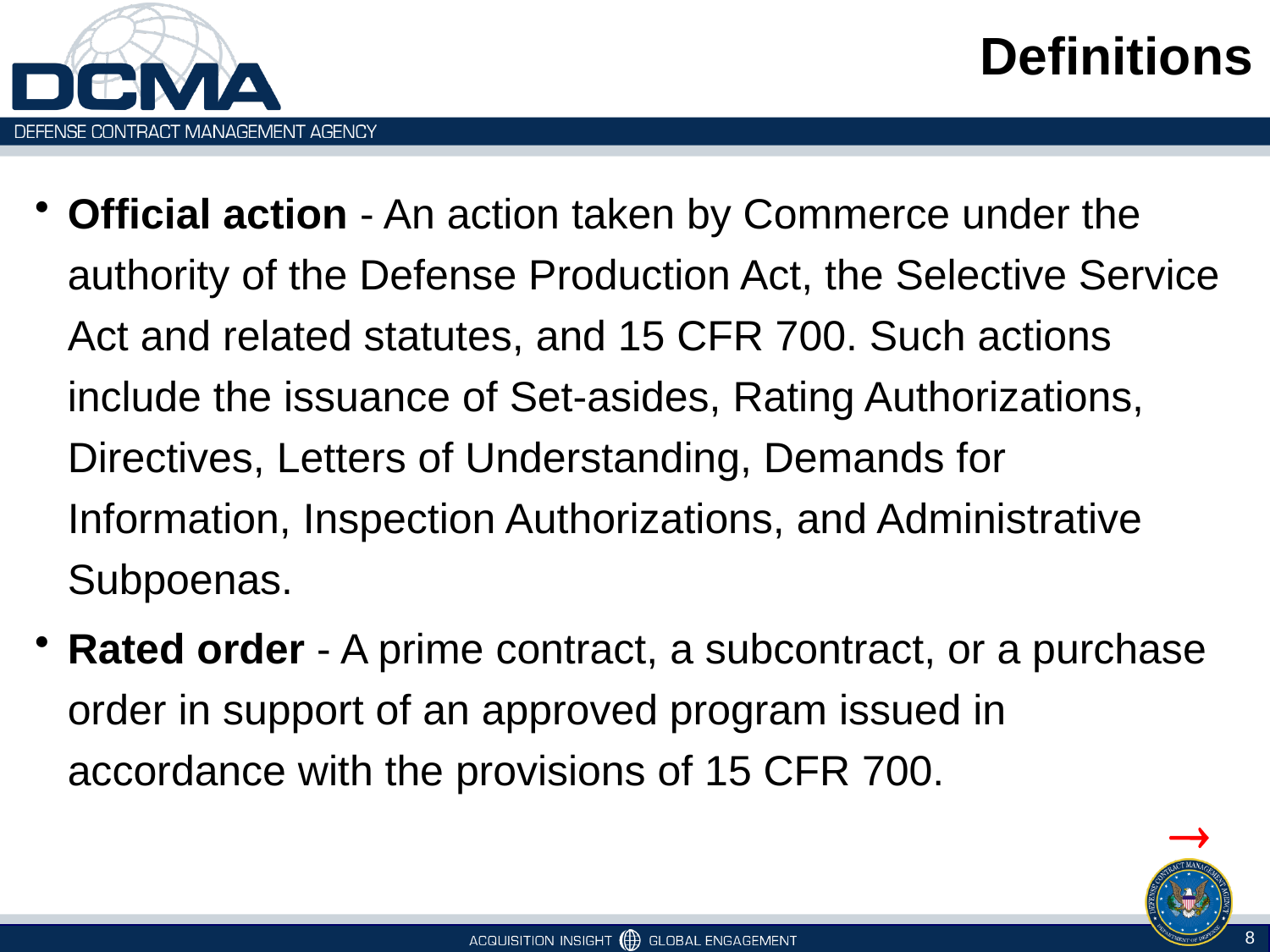

# Definitions
Official action - An action taken by Commerce under the authority of the Defense Production Act, the Selective Service Act and related statutes, and 15 CFR 700. Such actions include the issuance of Set-asides, Rating Authorizations, Directives, Letters of Understanding, Demands for Information, Inspection Authorizations, and Administrative Subpoenas.
Rated order - A prime contract, a subcontract, or a purchase order in support of an approved program issued in accordance with the provisions of 15 CFR 700.
→
8